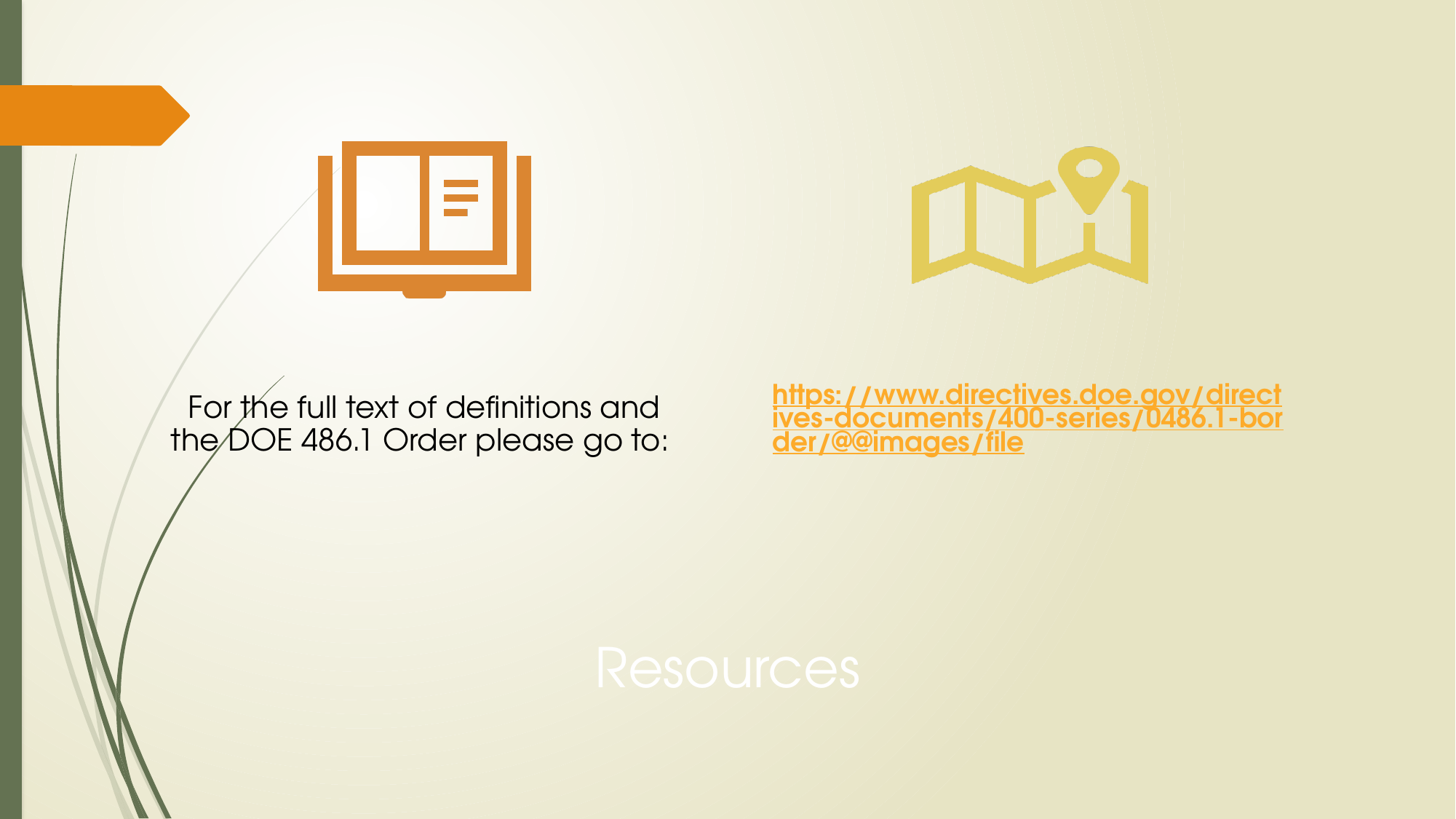

For the full text of definitions and the DOE 486.1 Order please go to:
https://www.directives.doe.gov/directives-documents/400-series/0486.1-border/@@images/file
# Resources